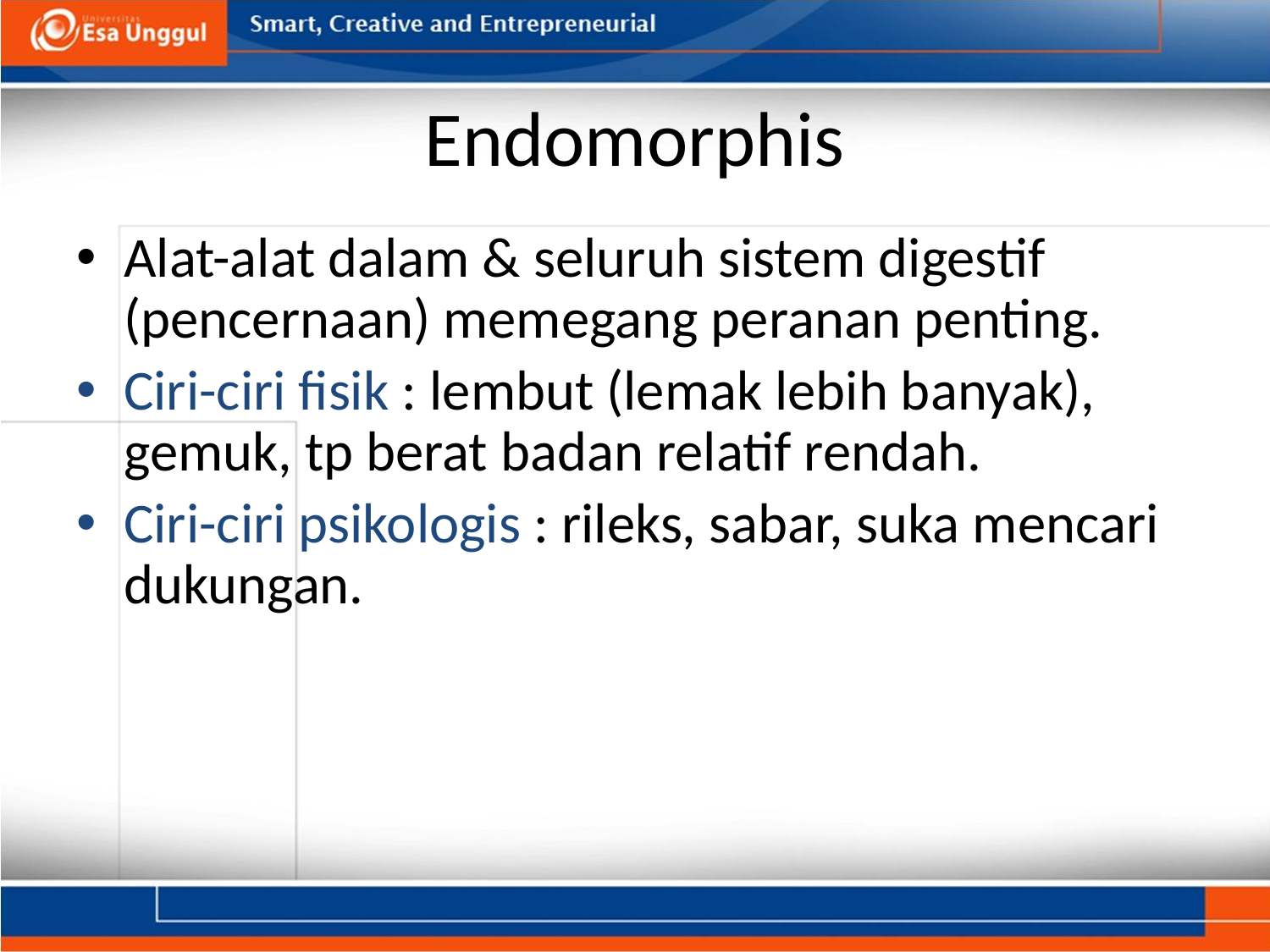

# Endomorphis
Alat-alat dalam & seluruh sistem digestif (pencernaan) memegang peranan penting.
Ciri-ciri fisik : lembut (lemak lebih banyak), gemuk, tp berat badan relatif rendah.
Ciri-ciri psikologis : rileks, sabar, suka mencari dukungan.